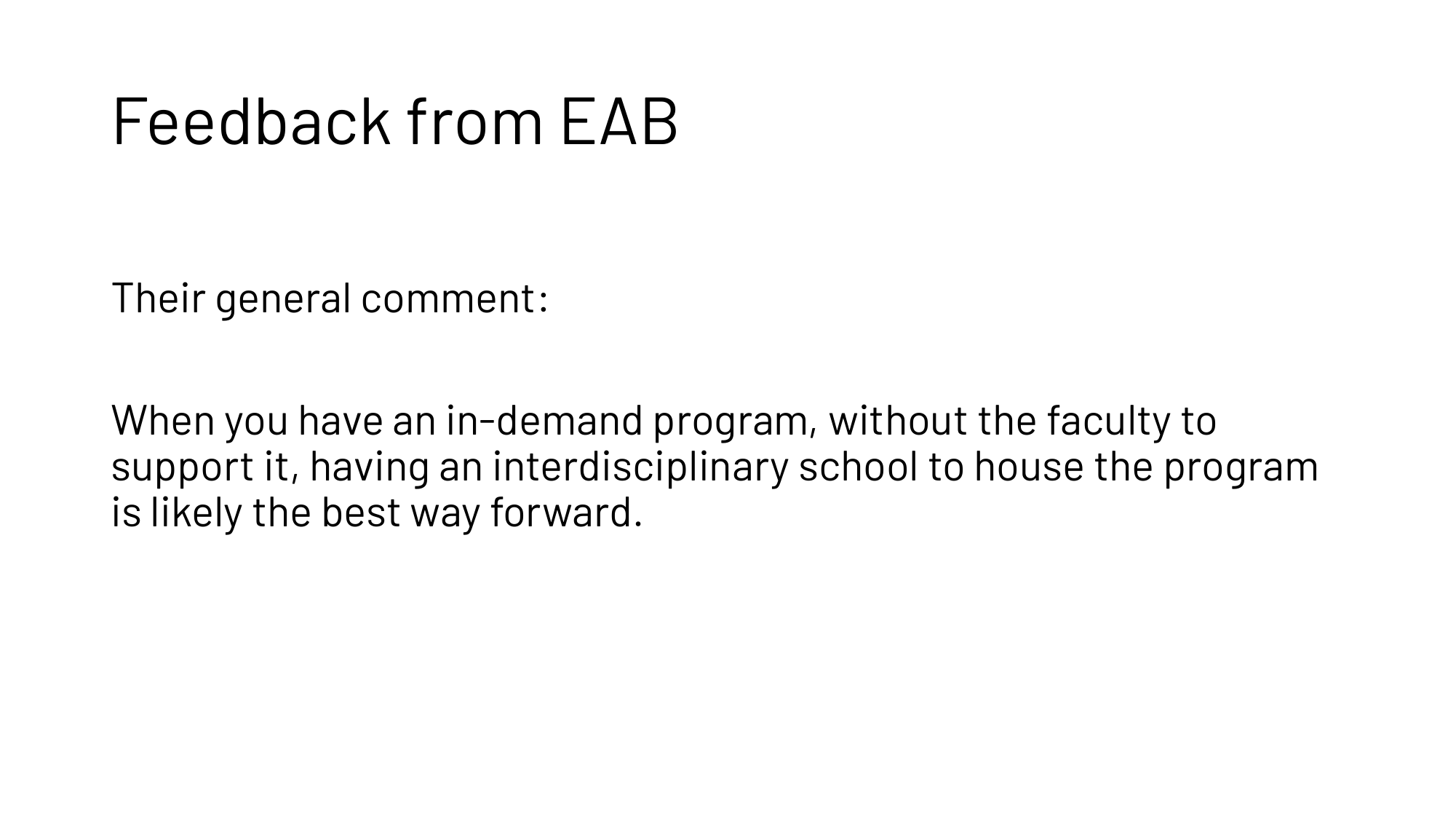

# Feedback from EAB
Their general comment:

When you have an in-demand program, without the faculty to support it, having an interdisciplinary school to house the program is likely the best way forward.